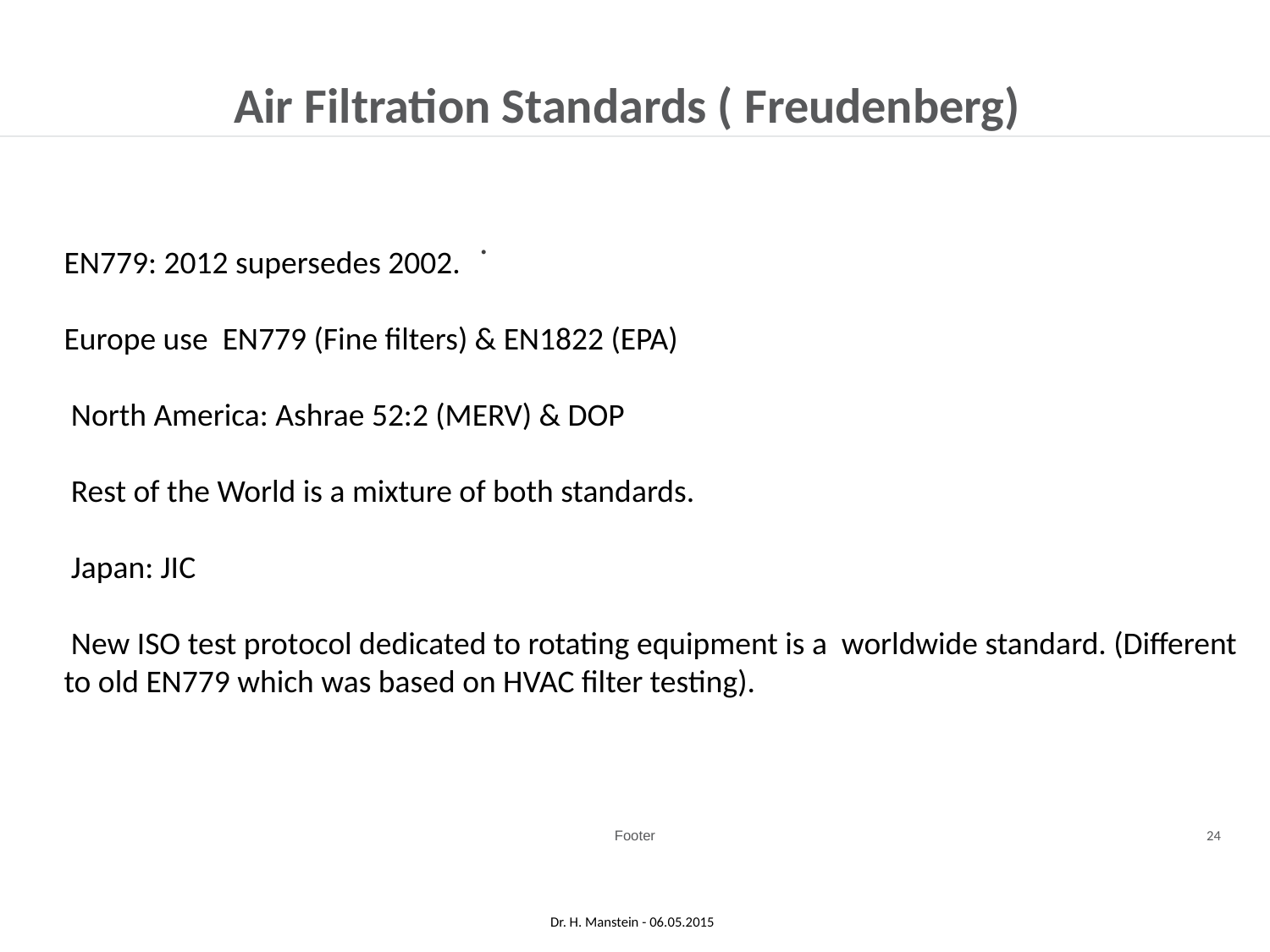

# Air Filtration Standards ( Freudenberg)
 			.
EN779: 2012 supersedes 2002.

Europe use  EN779 (Fine filters) & EN1822 (EPA)

 North America: Ashrae 52:2 (MERV) & DOP

 Rest of the World is a mixture of both standards.

 Japan: JIC

 New ISO test protocol dedicated to rotating equipment is a  worldwide standard. (Different to old EN779 which was based on HVAC filter testing).
Dr. H. Manstein - 06.05.2015